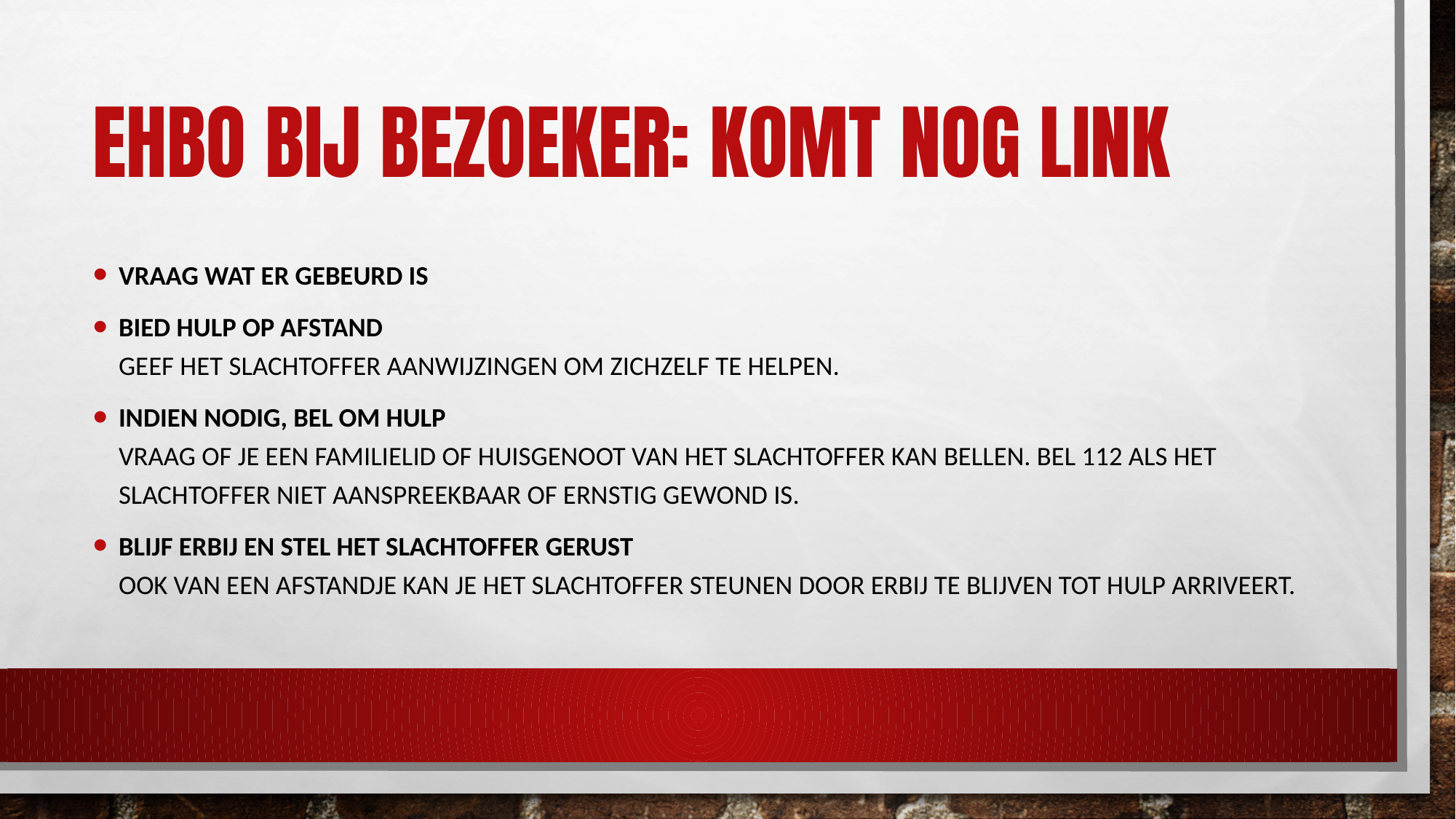

# EHBO BIJ BEZOEKER: komt nog link
Vraag wat er gebeurd is
Bied hulp op afstand
Geef het slachtoffer aanwijzingen om zichzelf te helpen.
Indien nodig, bel om hulp
Vraag of je een familielid of huisgenoot van het slachtoffer kan bellen. Bel 112 als het slachtoffer niet aanspreekbaar of ernstig gewond is.
Blijf erbij en stel het slachtoffer gerust
Ook van een afstandje kan je het slachtoffer steunen door erbij te blijven tot hulp arriveert.